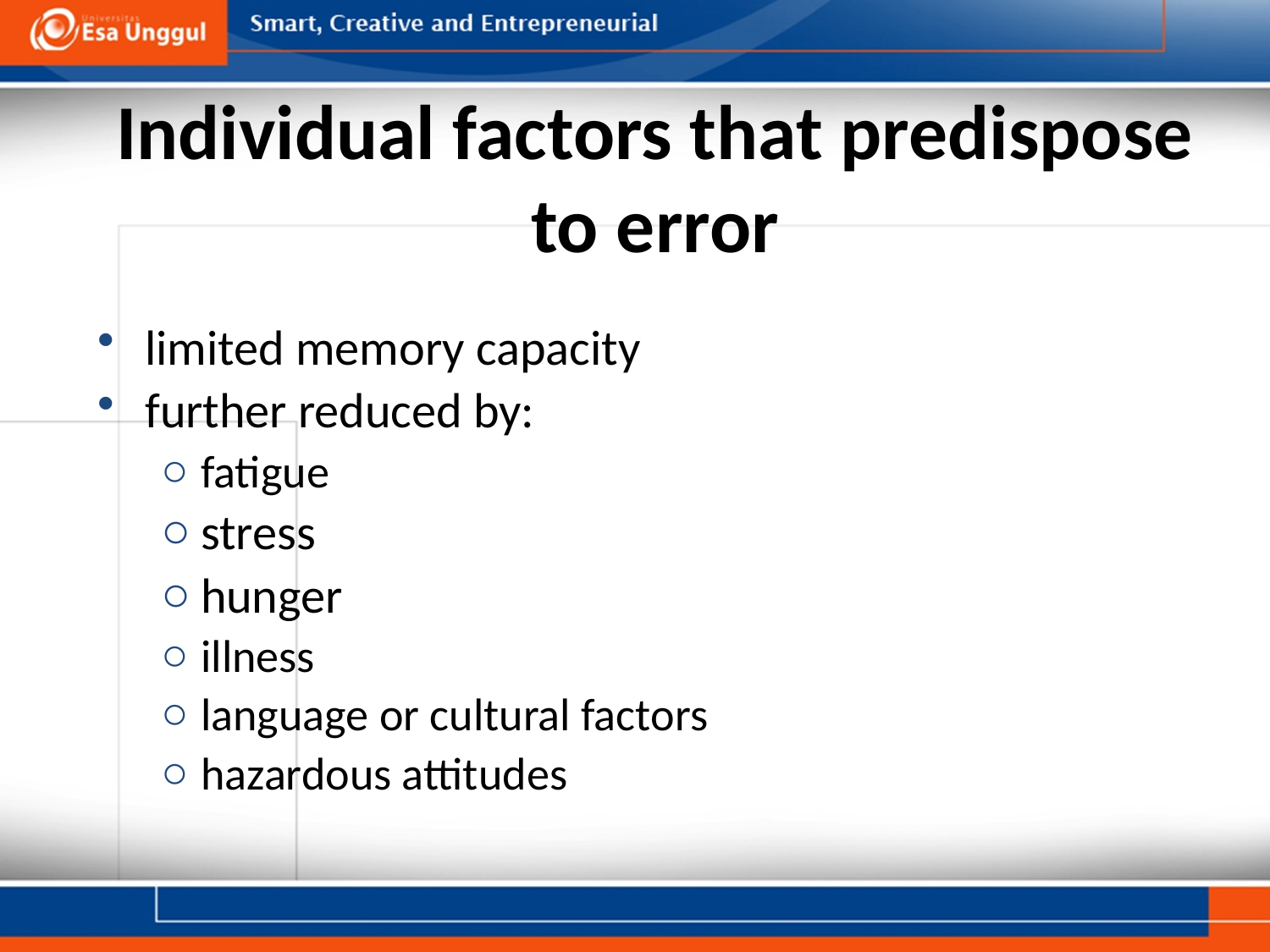

# Individual factors that predispose to error
limited memory capacity
further reduced by:
fatigue
stress
hunger
illness
language or cultural factors
hazardous attitudes